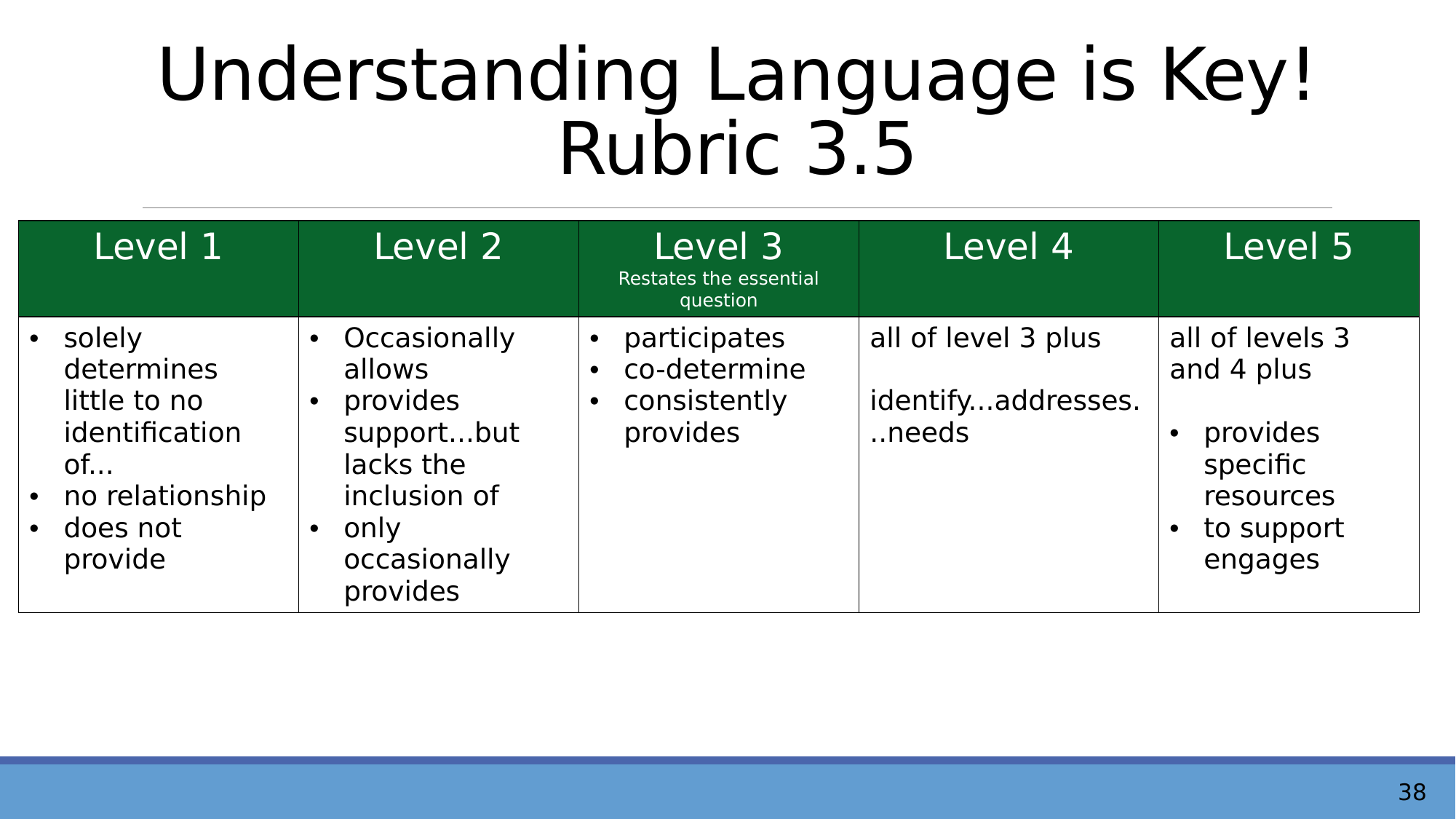

# Understanding Language is Key! Rubric 3.5
| Level 1 | Level 2 | Level 3 Restates the essential question | Level 4 | Level 5 |
| --- | --- | --- | --- | --- |
| solely determines little to no identification of... no relationship does not provide | Occasionally allows provides support...but lacks the inclusion of only occasionally provides | participates co-determine consistently provides | all of level 3 plus identify...addresses...needs | all of levels 3 and 4 plus provides specific resources to support engages |
38